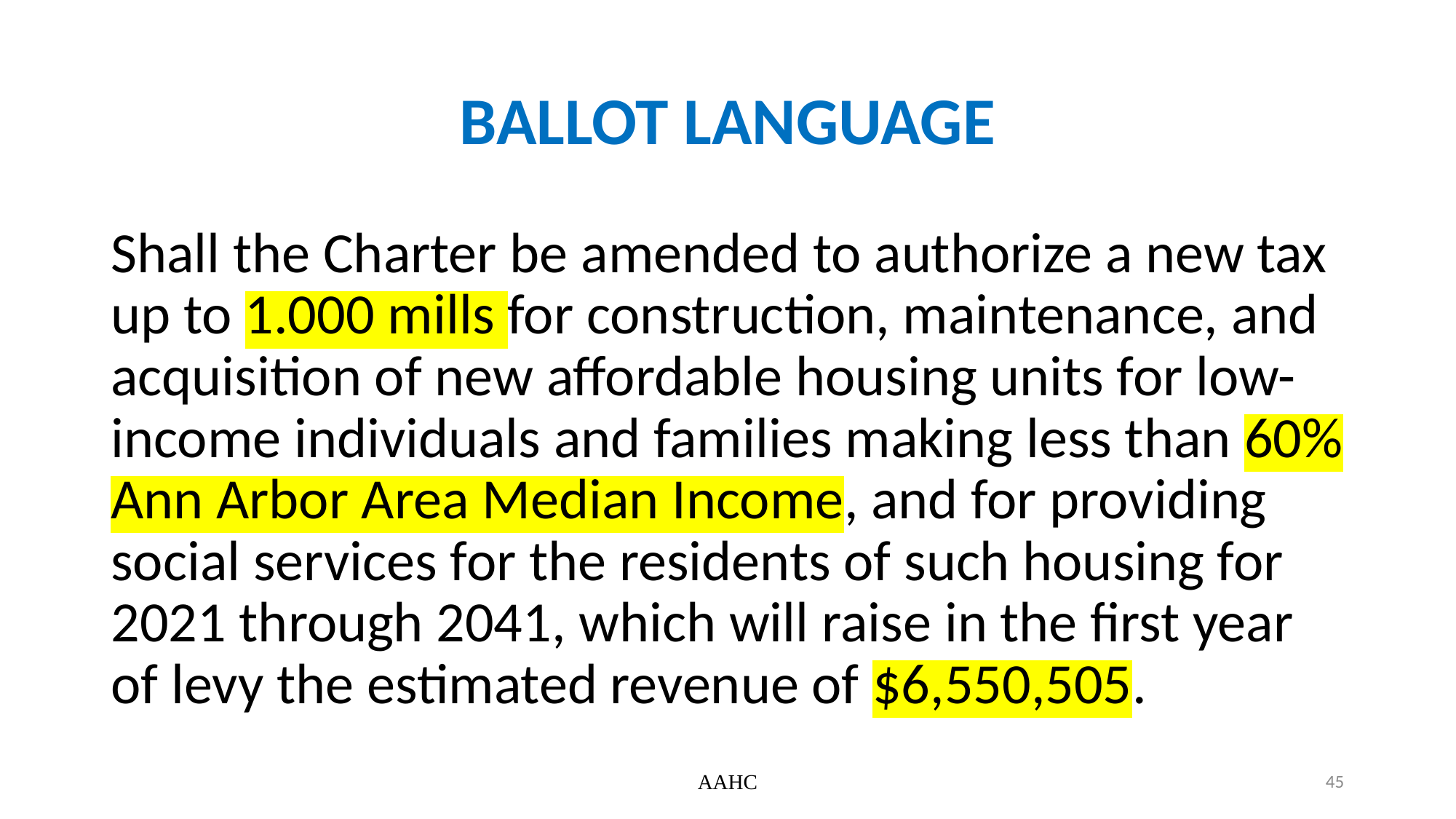

# BALLOT LANGUAGE
Shall the Charter be amended to authorize a new tax up to 1.000 mills for construction, maintenance, and acquisition of new affordable housing units for low-income individuals and families making less than 60% Ann Arbor Area Median Income, and for providing social services for the residents of such housing for 2021 through 2041, which will raise in the first year of levy the estimated revenue of $6,550,505.

AAHC
45